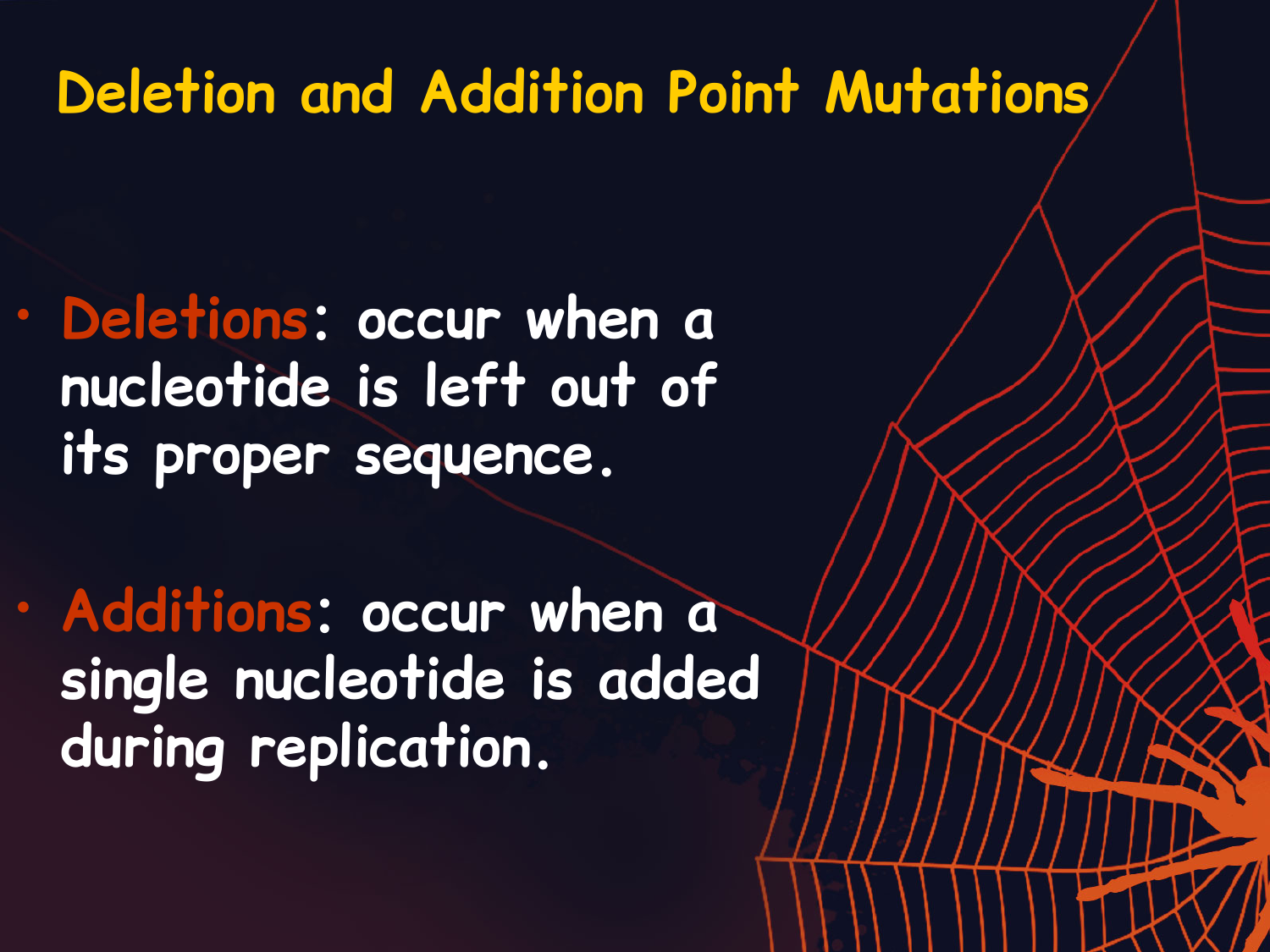

# Deletion and Addition Point Mutations
Deletions: occur when a nucleotide is left out of its proper sequence.

Additions: occur when a single nucleotide is added during replication.